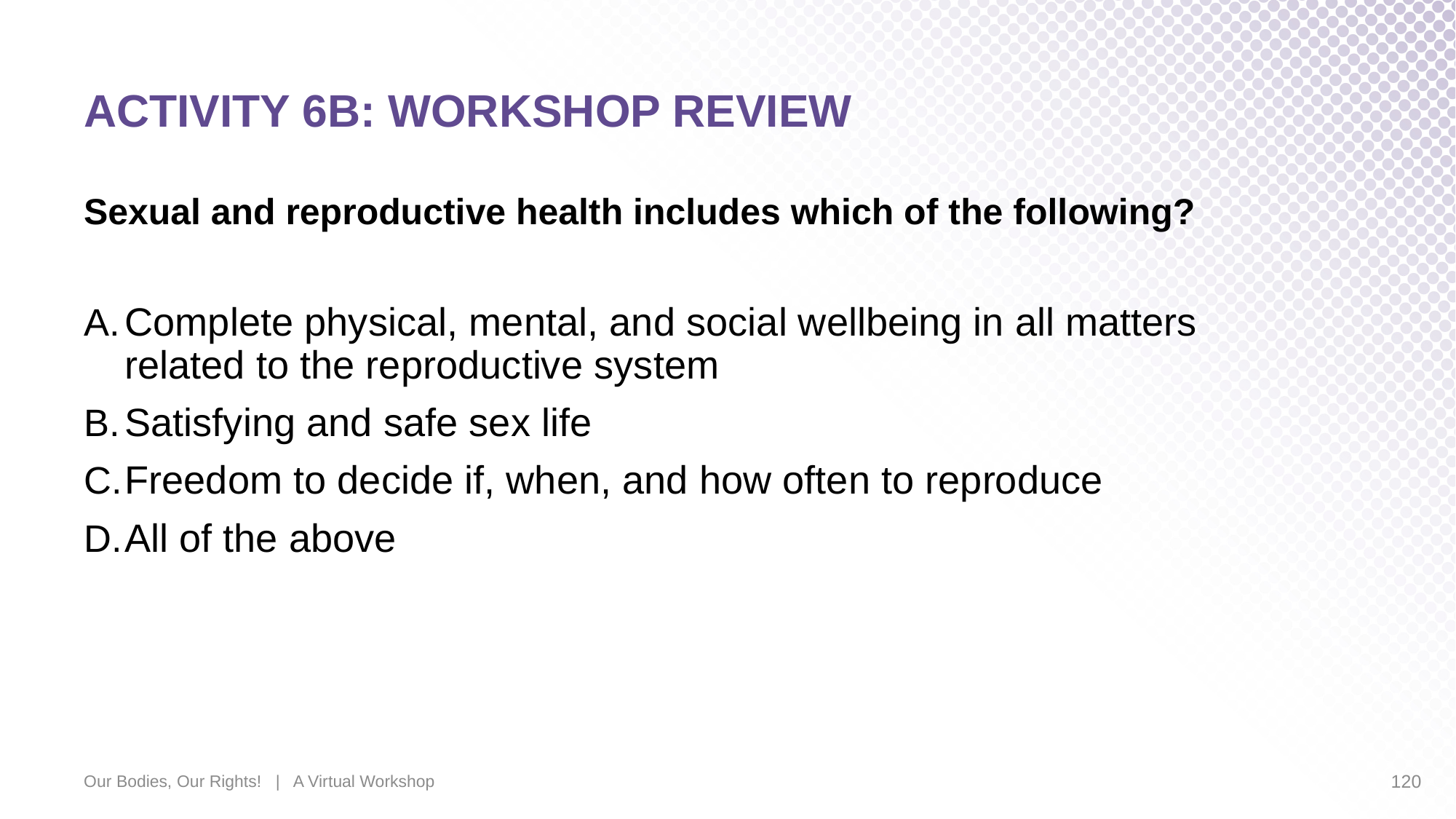

# ACTIVITY 6B: WORKSHOP REVIEW
Sexual and reproductive health includes which of the following?

Complete physical, mental, and social wellbeing in all matters related to the reproductive system
Satisfying and safe sex life
Freedom to decide if, when, and how often to reproduce
All of the above
Our Bodies, Our Rights!   |   A Virtual Workshop
120